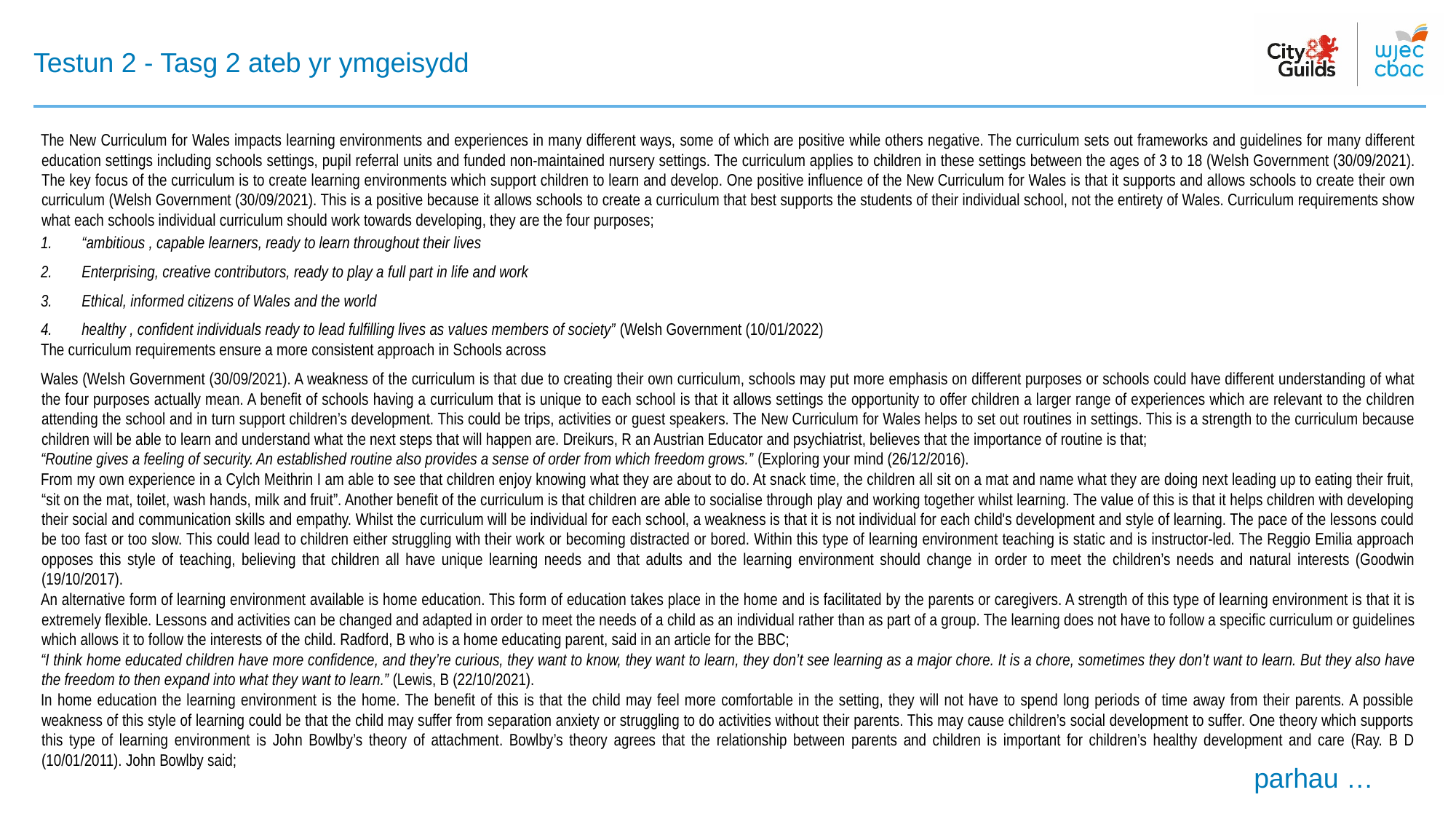

# Testun 2 - Tasg 2 ateb yr ymgeisydd
The New Curriculum for Wales impacts learning environments and experiences in many different ways, some of which are positive while others negative. The curriculum sets out frameworks and guidelines for many different education settings including schools settings, pupil referral units and funded non-maintained nursery settings. The curriculum applies to children in these settings between the ages of 3 to 18 (Welsh Government (30/09/2021). The key focus of the curriculum is to create learning environments which support children to learn and develop. One positive influence of the New Curriculum for Wales is that it supports and allows schools to create their own curriculum (Welsh Government (30/09/2021). This is a positive because it allows schools to create a curriculum that best supports the students of their individual school, not the entirety of Wales. Curriculum requirements show what each schools individual curriculum should work towards developing, they are the four purposes;
“ambitious , capable learners, ready to learn throughout their lives
Enterprising, creative contributors, ready to play a full part in life and work
Ethical, informed citizens of Wales and the world
healthy , confident individuals ready to lead fulfilling lives as values members of society” (Welsh Government (10/01/2022)
The curriculum requirements ensure a more consistent approach in Schools across
Wales (Welsh Government (30/09/2021). A weakness of the curriculum is that due to creating their own curriculum, schools may put more emphasis on different purposes or schools could have different understanding of what the four purposes actually mean. A benefit of schools having a curriculum that is unique to each school is that it allows settings the opportunity to offer children a larger range of experiences which are relevant to the children attending the school and in turn support children’s development. This could be trips, activities or guest speakers. The New Curriculum for Wales helps to set out routines in settings. This is a strength to the curriculum because children will be able to learn and understand what the next steps that will happen are. Dreikurs, R an Austrian Educator and psychiatrist, believes that the importance of routine is that;
“Routine gives a feeling of security. An established routine also provides a sense of order from which freedom grows.” (Exploring your mind (26/12/2016).
From my own experience in a Cylch Meithrin I am able to see that children enjoy knowing what they are about to do. At snack time, the children all sit on a mat and name what they are doing next leading up to eating their fruit, “sit on the mat, toilet, wash hands, milk and fruit”. Another benefit of the curriculum is that children are able to socialise through play and working together whilst learning. The value of this is that it helps children with developing their social and communication skills and empathy. Whilst the curriculum will be individual for each school, a weakness is that it is not individual for each child's development and style of learning. The pace of the lessons could be too fast or too slow. This could lead to children either struggling with their work or becoming distracted or bored. Within this type of learning environment teaching is static and is instructor-led. The Reggio Emilia approach opposes this style of teaching, believing that children all have unique learning needs and that adults and the learning environment should change in order to meet the children’s needs and natural interests (Goodwin (19/10/2017).
An alternative form of learning environment available is home education. This form of education takes place in the home and is facilitated by the parents or caregivers. A strength of this type of learning environment is that it is extremely flexible. Lessons and activities can be changed and adapted in order to meet the needs of a child as an individual rather than as part of a group. The learning does not have to follow a specific curriculum or guidelines which allows it to follow the interests of the child. Radford, B who is a home educating parent, said in an article for the BBC;
“I think home educated children have more confidence, and they’re curious, they want to know, they want to learn, they don’t see learning as a major chore. It is a chore, sometimes they don’t want to learn. But they also have the freedom to then expand into what they want to learn.” (Lewis, B (22/10/2021).
In home education the learning environment is the home. The benefit of this is that the child may feel more comfortable in the setting, they will not have to spend long periods of time away from their parents. A possible weakness of this style of learning could be that the child may suffer from separation anxiety or struggling to do activities without their parents. This may cause children’s social development to suffer. One theory which supports this type of learning environment is John Bowlby’s theory of attachment. Bowlby’s theory agrees that the relationship between parents and children is important for children’s healthy development and care (Ray. B D (10/01/2011). John Bowlby said;
parhau …